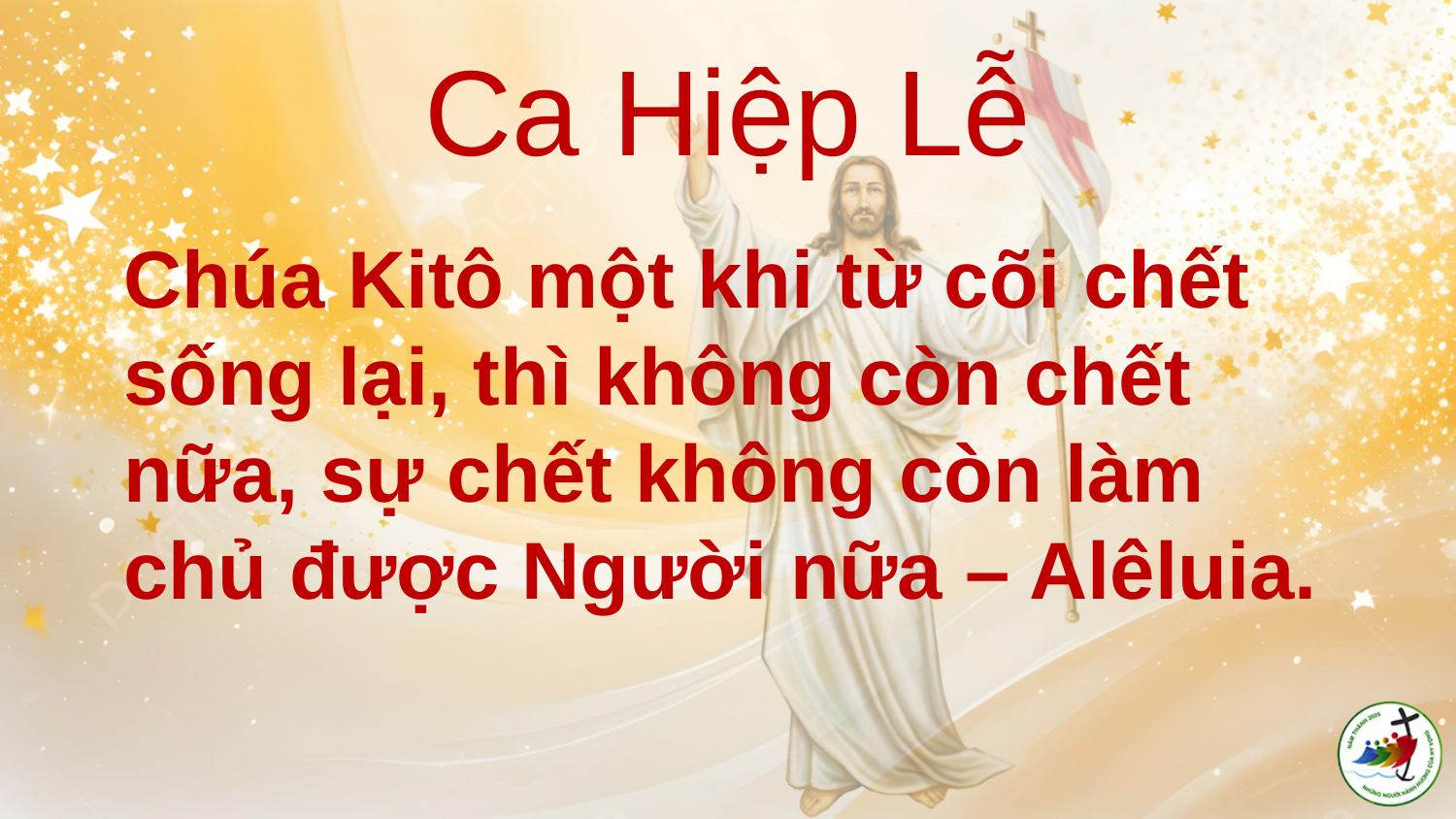

# Ca Hiệp Lễ
Chúa Kitô một khi từ cõi chết sống lại, thì không còn chết nữa, sự chết không còn làm chủ được Người nữa – Alêluia.